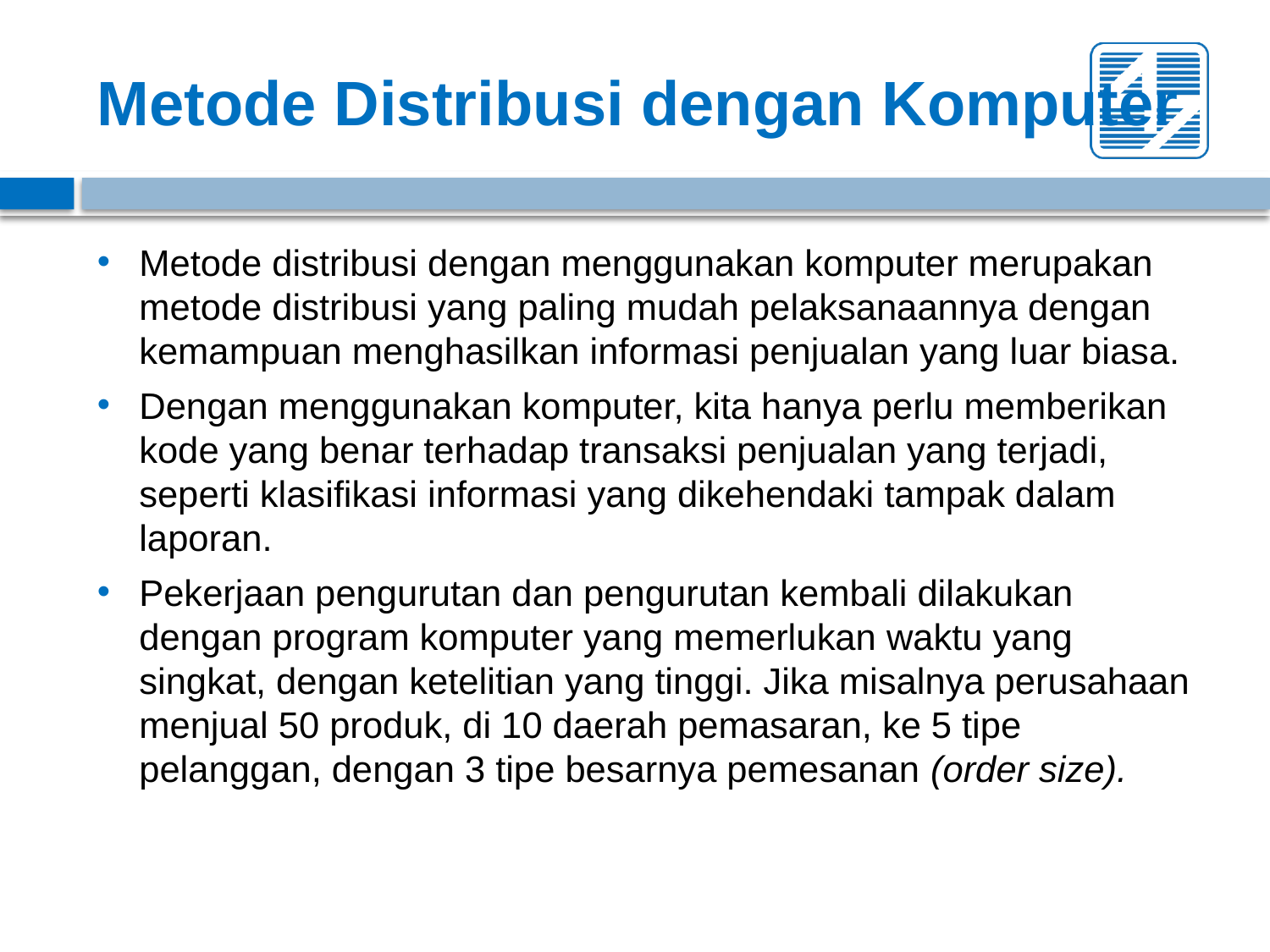

# Metode Distribusi dengan Komputer
Metode distribusi dengan menggunakan komputer merupakan metode distribusi yang paling mudah pelaksanaannya dengan kemampuan menghasilkan informasi penjualan yang luar biasa.
Dengan menggunakan komputer, kita hanya perlu memberikan kode yang benar terhadap transaksi penjualan yang terjadi, seperti klasifikasi informasi yang dikehendaki tampak dalam laporan.
Pekerjaan pengurutan dan pengurutan kembali dilakukan dengan program komputer yang memerlukan waktu yang singkat, dengan ketelitian yang tinggi. Jika misalnya perusahaan menjual 50 produk, di 10 daerah pemasaran, ke 5 tipe pelanggan, dengan 3 tipe besarnya pemesanan (order size).